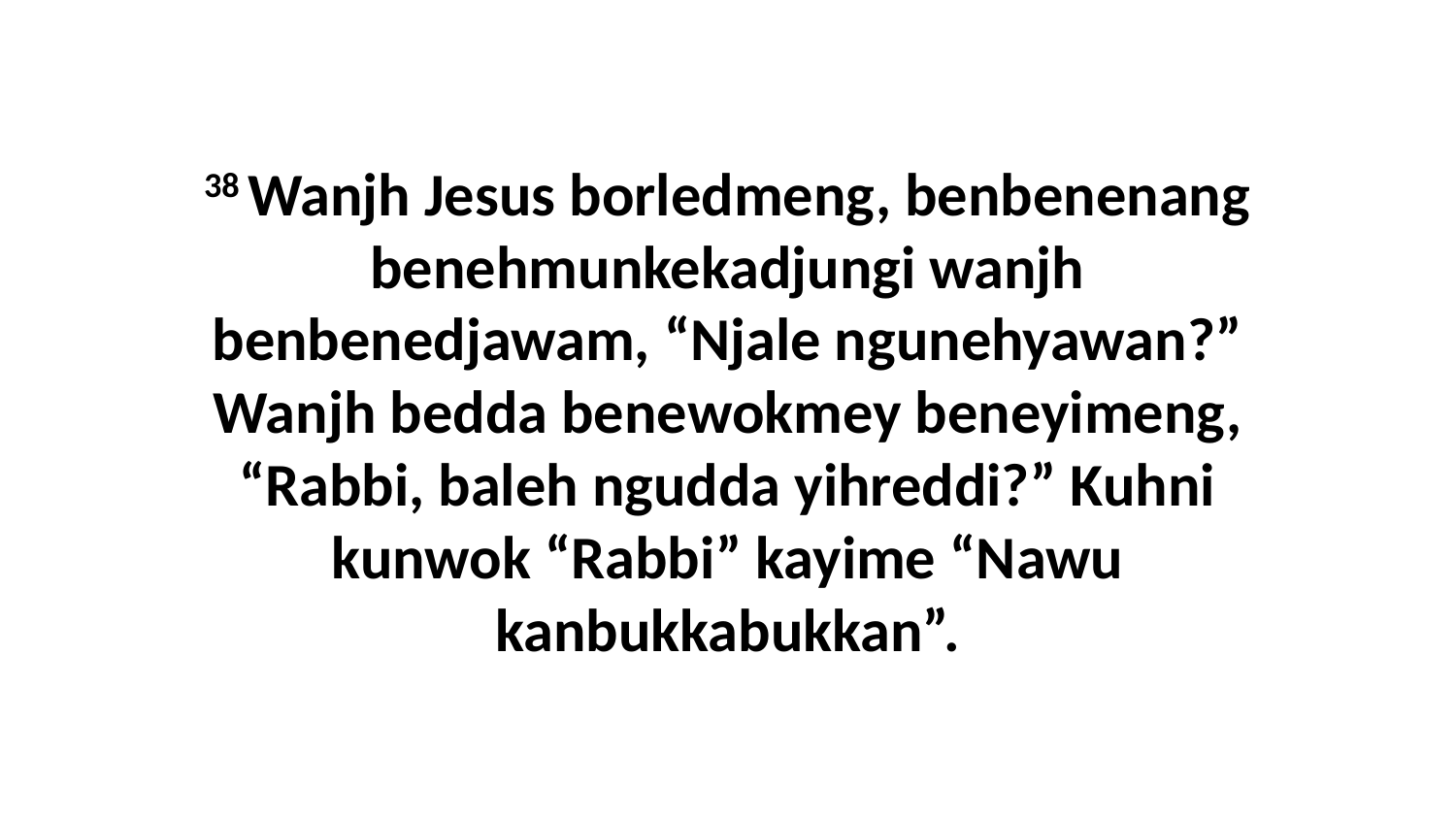

38 Wanjh Jesus borledmeng, benbenenang benehmunkekadjungi wanjh benbenedjawam, “Njale ngunehyawan?” Wanjh bedda benewokmey beneyimeng, “Rabbi, baleh ngudda yihreddi?” Kuhni kunwok “Rabbi” kayime “Nawu kanbukkabukkan”.